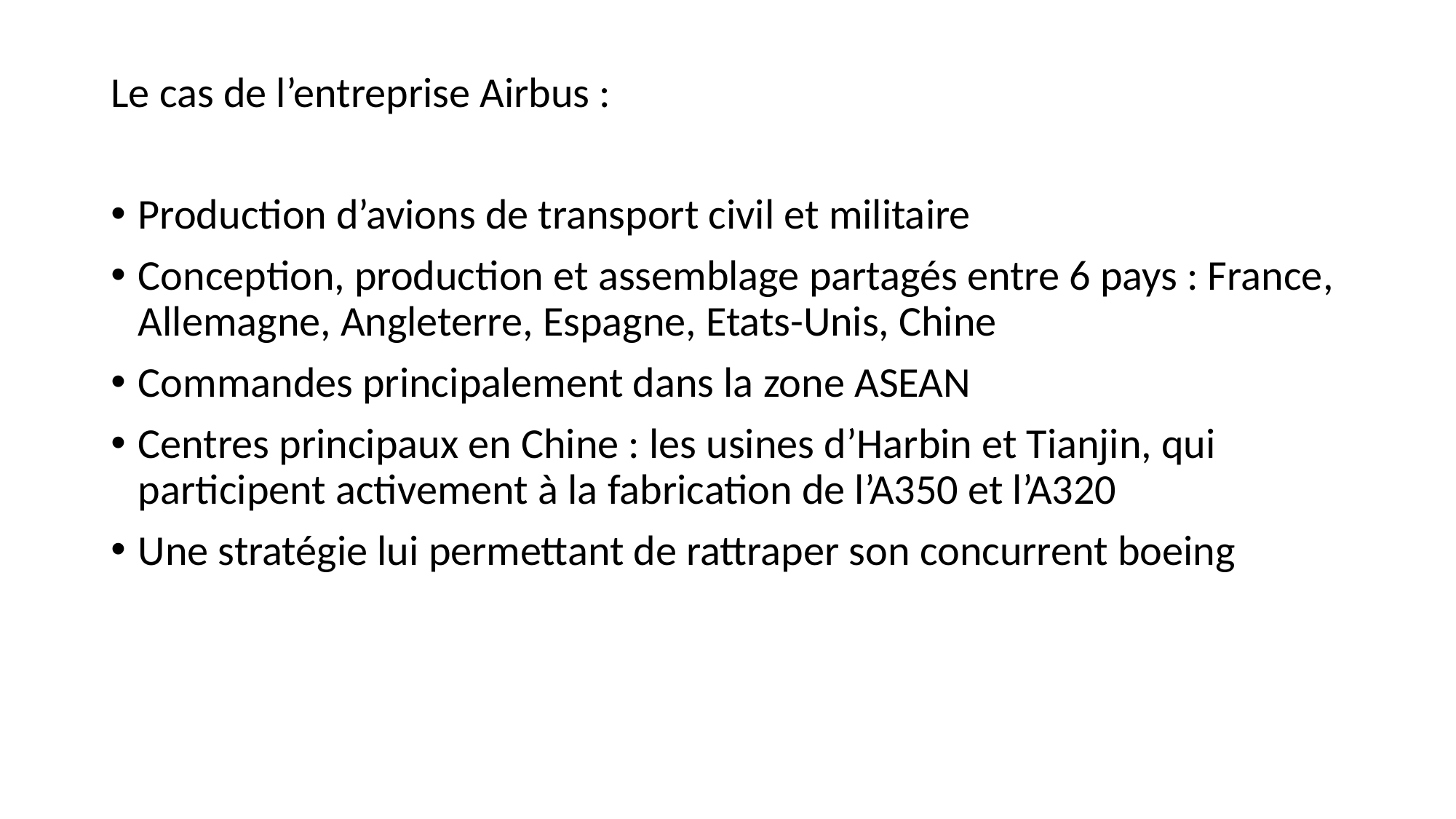

Le cas de l’entreprise Airbus :

Production d’avions de transport civil et militaire
Conception, production et assemblage partagés entre 6 pays : France, Allemagne, Angleterre, Espagne, Etats-Unis, Chine
Commandes principalement dans la zone ASEAN
Centres principaux en Chine : les usines d’Harbin et Tianjin, qui participent activement à la fabrication de l’A350 et l’A320
Une stratégie lui permettant de rattraper son concurrent boeing